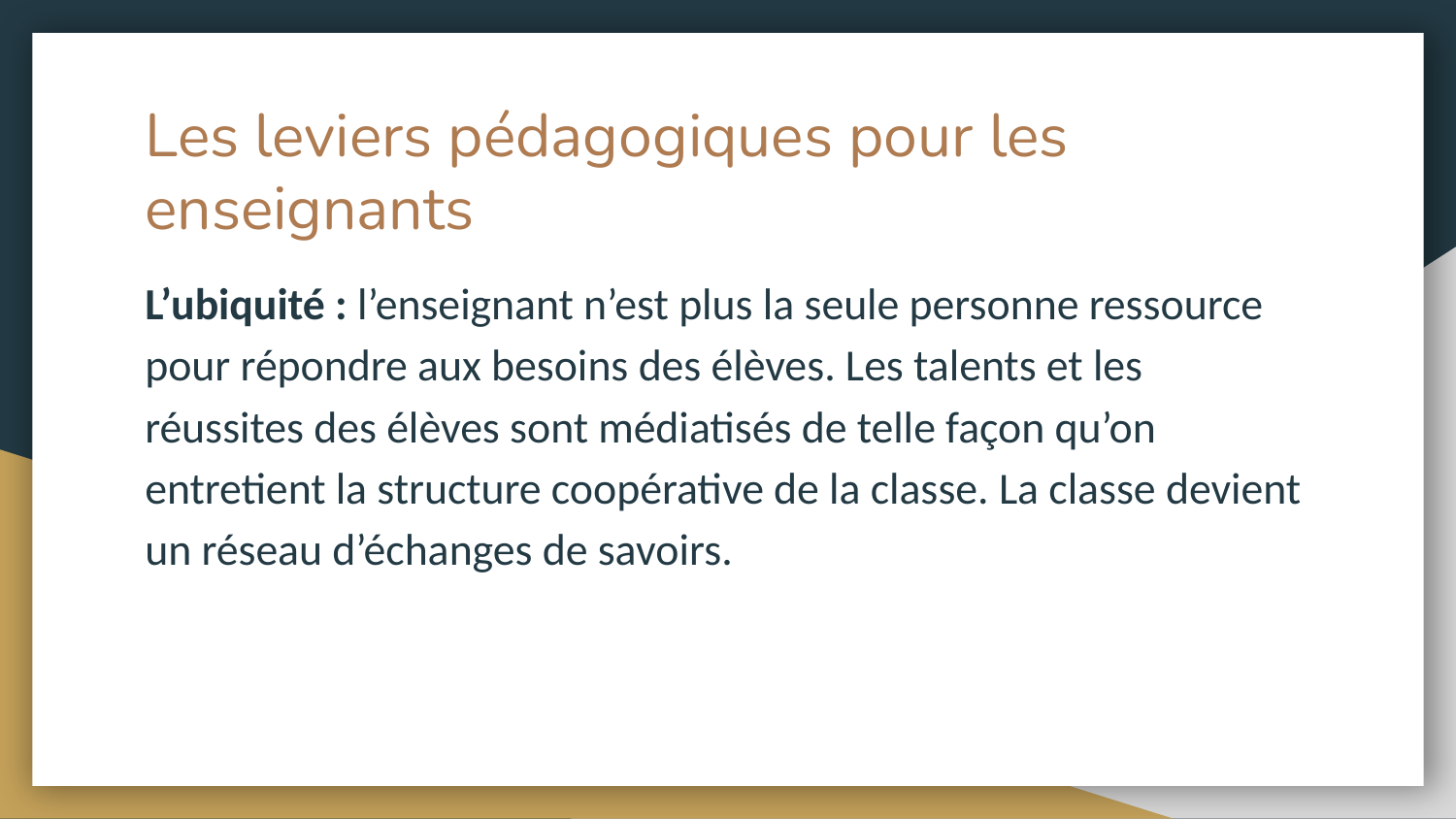

# Les leviers pédagogiques pour les enseignants
L’ubiquité : l’enseignant n’est plus la seule personne ressource pour répondre aux besoins des élèves. Les talents et les réussites des élèves sont médiatisés de telle façon qu’on entretient la structure coopérative de la classe. La classe devient un réseau d’échanges de savoirs.